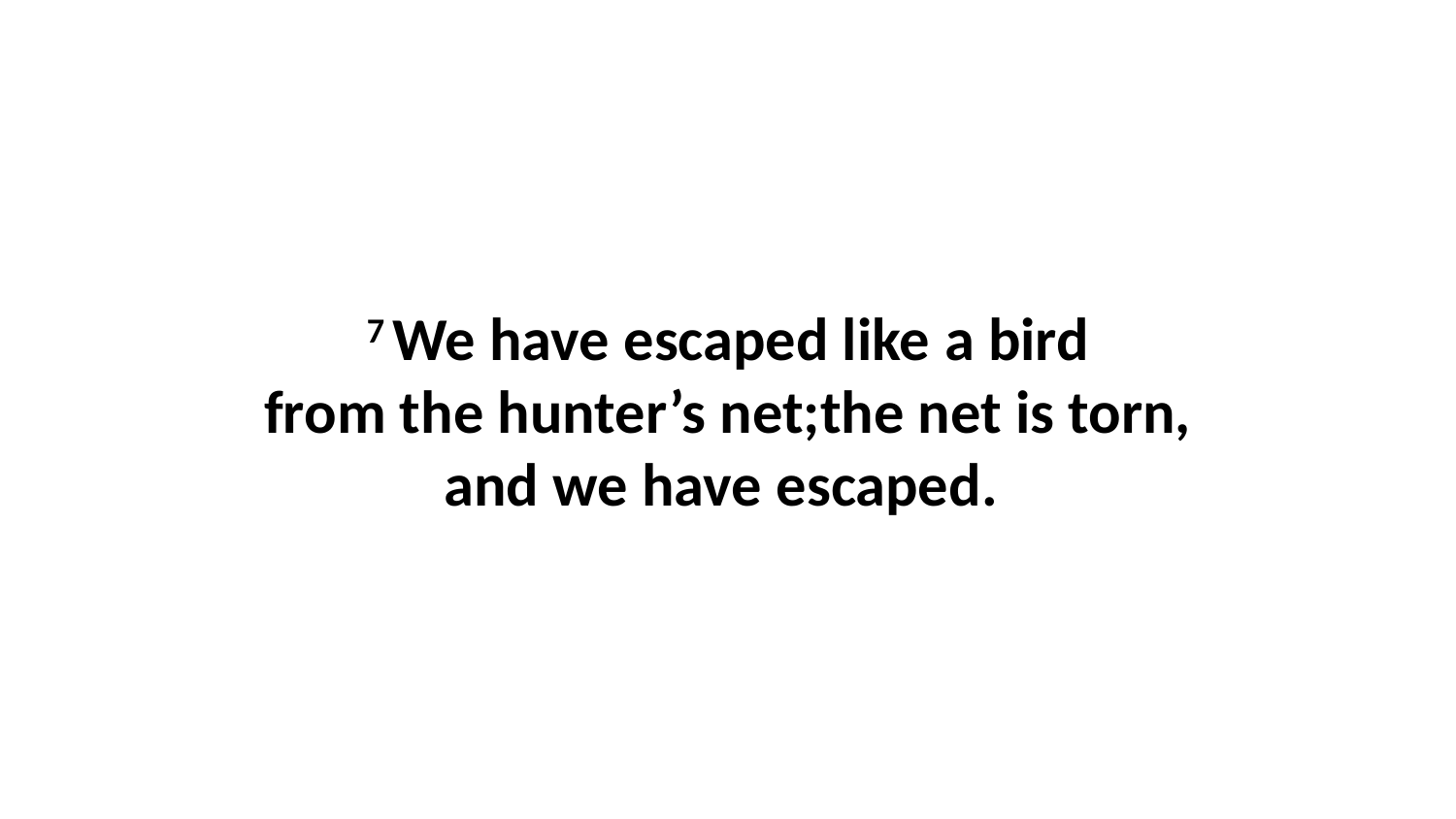

7 We have escaped like a bird from the hunter’s net;the net is torn, and we have escaped.